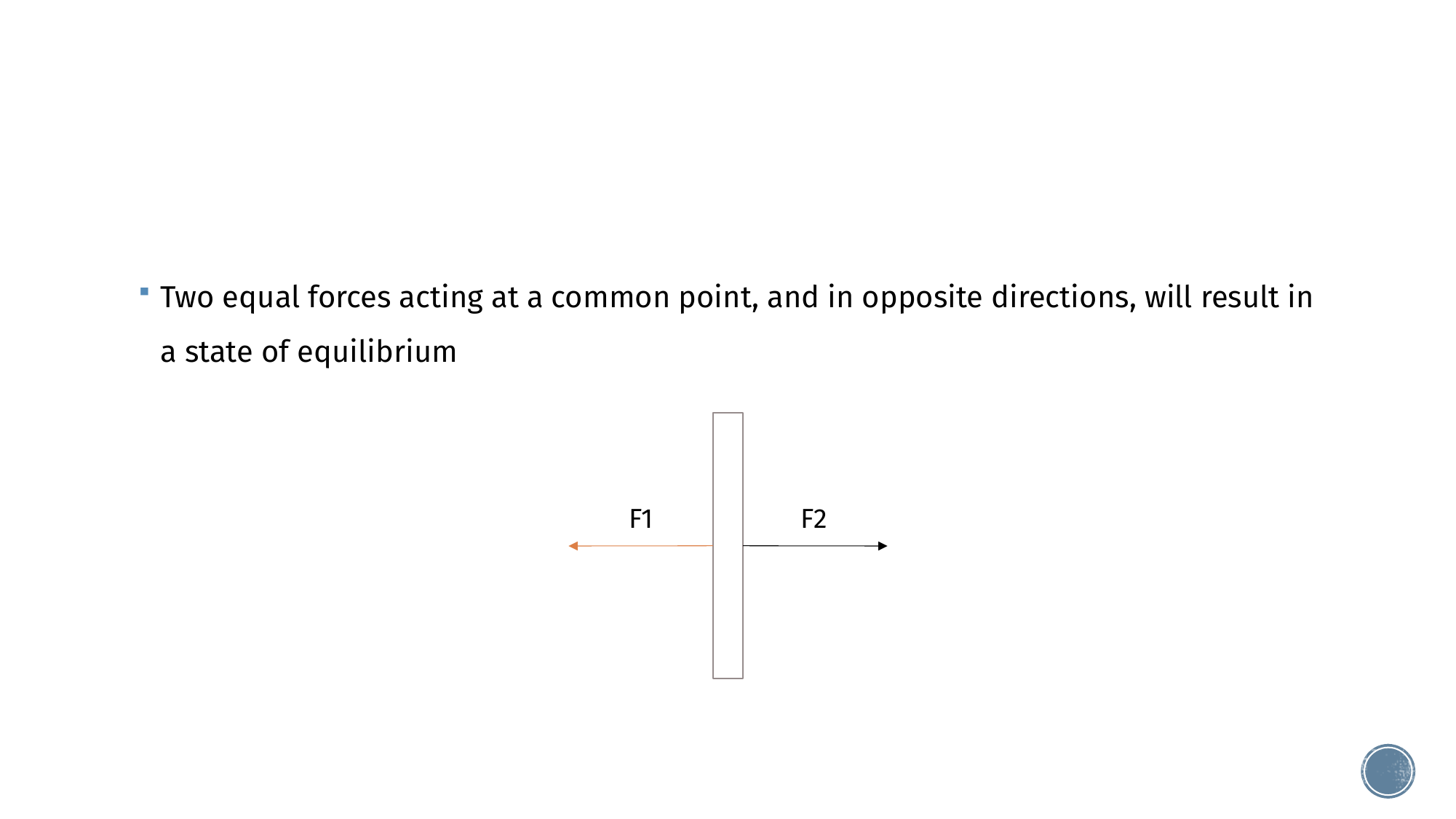

#
Two equal forces acting at a common point, and in opposite directions, will result in a state of equilibrium

F1
F2